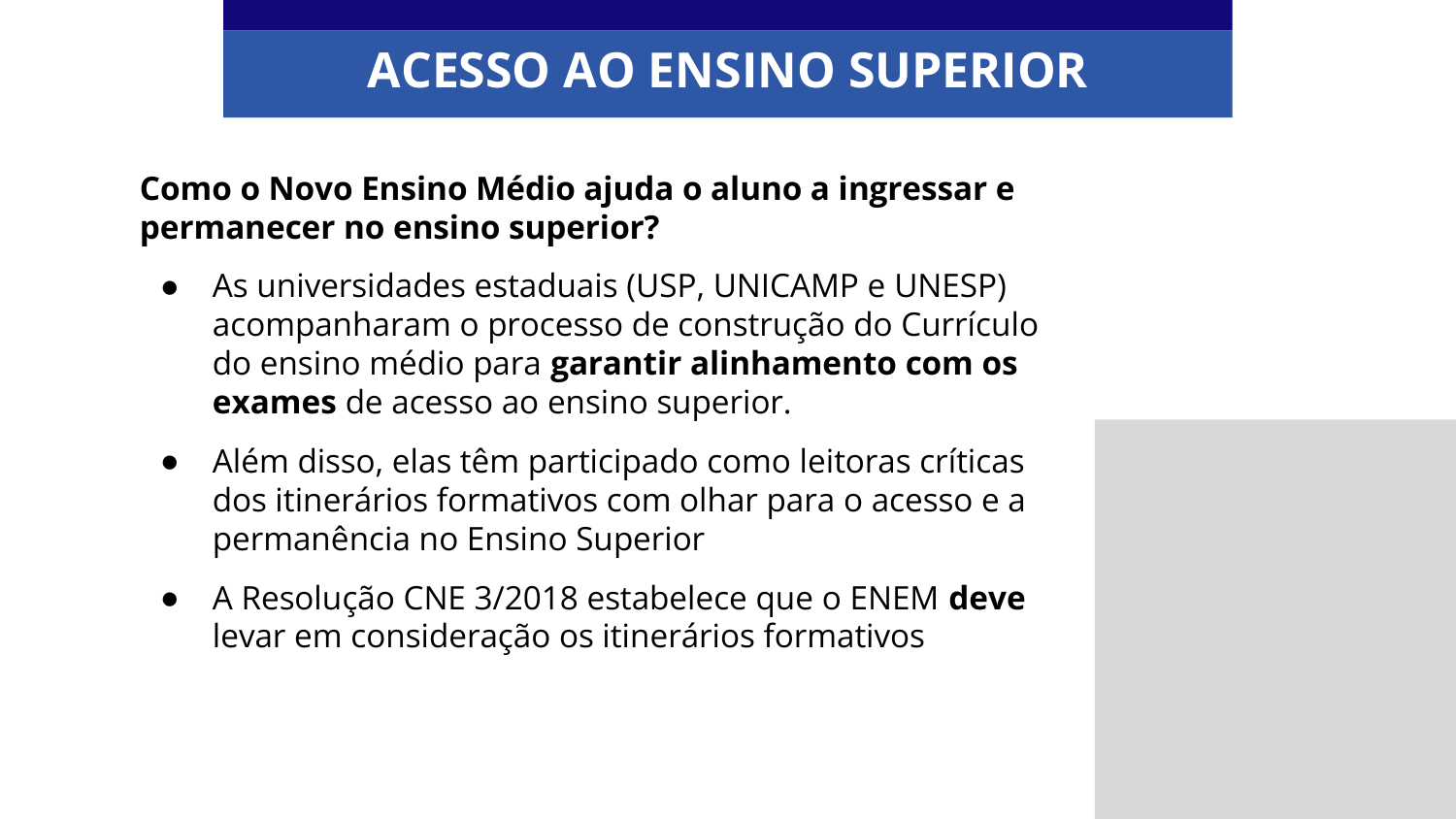

ACESSO AO ENSINO SUPERIOR
Como o Novo Ensino Médio ajuda o aluno a ingressar e permanecer no ensino superior?
As universidades estaduais (USP, UNICAMP e UNESP) acompanharam o processo de construção do Currículo do ensino médio para garantir alinhamento com os exames de acesso ao ensino superior.
Além disso, elas têm participado como leitoras críticas dos itinerários formativos com olhar para o acesso e a permanência no Ensino Superior
A Resolução CNE 3/2018 estabelece que o ENEM deve levar em consideração os itinerários formativos